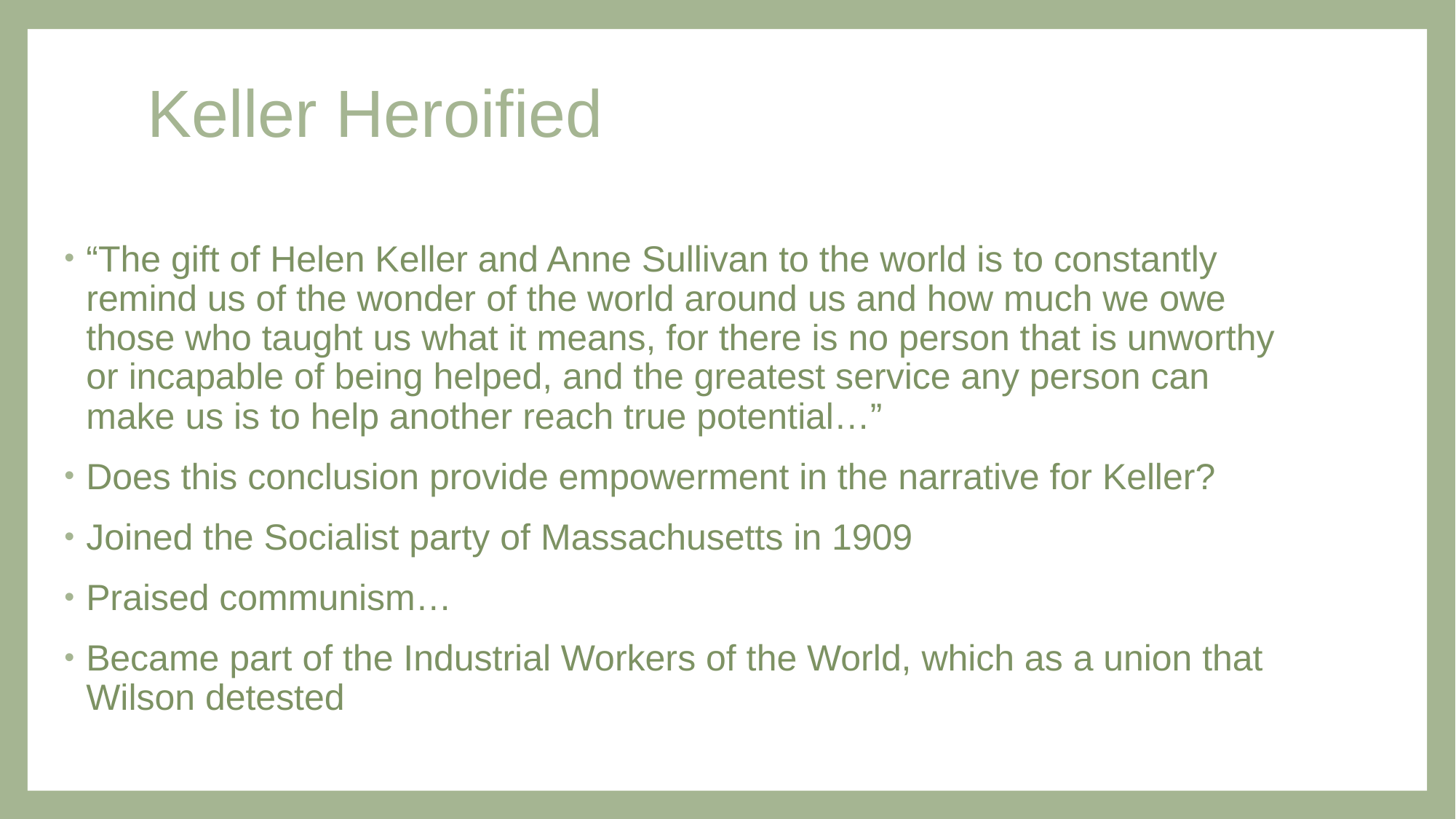

# Keller Heroified
“The gift of Helen Keller and Anne Sullivan to the world is to constantly remind us of the wonder of the world around us and how much we owe those who taught us what it means, for there is no person that is unworthy or incapable of being helped, and the greatest service any person can make us is to help another reach true potential…”
Does this conclusion provide empowerment in the narrative for Keller?
Joined the Socialist party of Massachusetts in 1909
Praised communism…
Became part of the Industrial Workers of the World, which as a union that Wilson detested